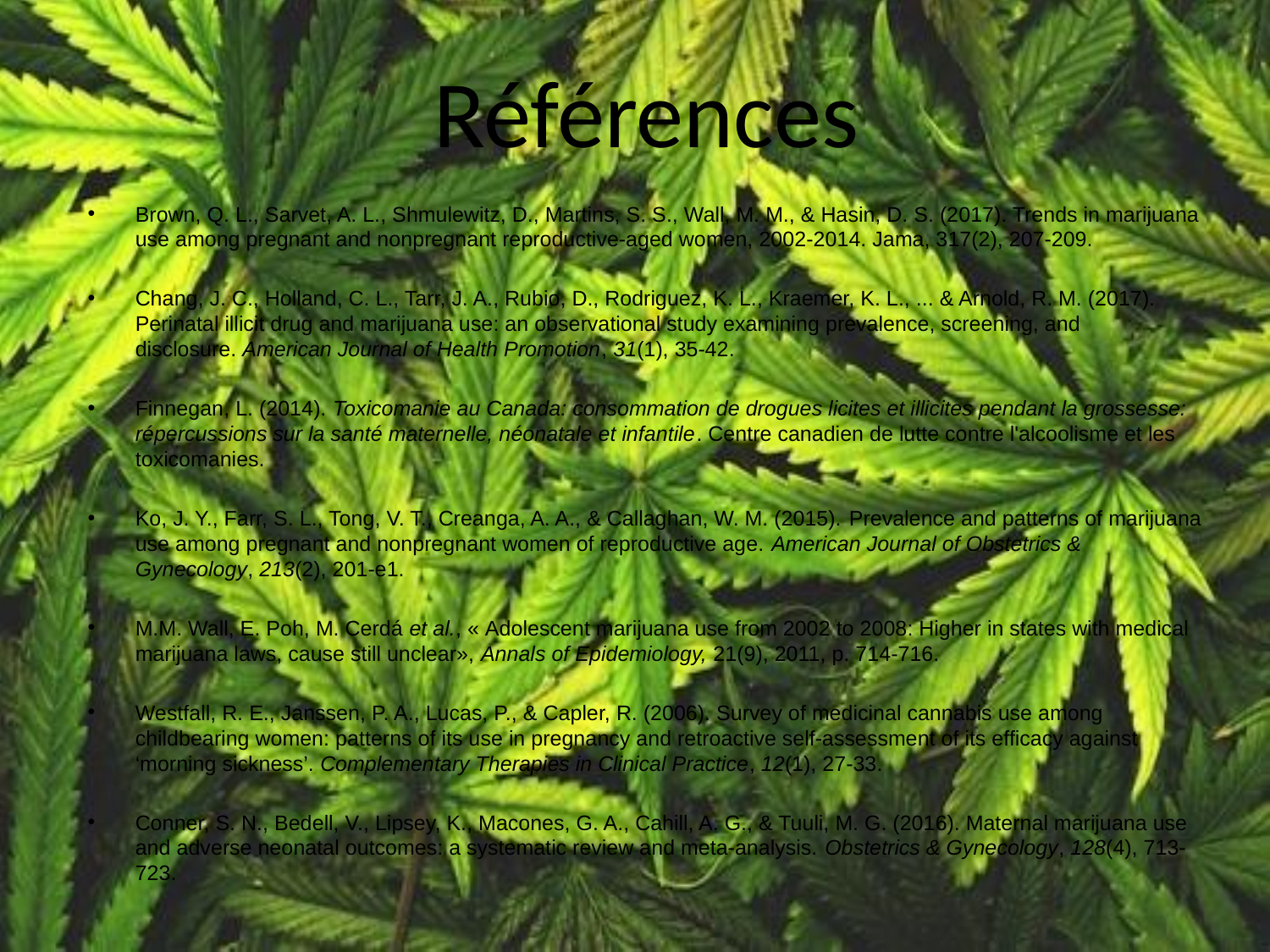

Références

Brown, Q. L., Sarvet, A. L., Shmulewitz, D., Martins, S. S., Wall, M. M., & Hasin, D. S. (2017). Trends in marijuana use among pregnant and nonpregnant reproductive-aged women, 2002-2014. Jama, 317(2), 207-209.

Chang, J. C., Holland, C. L., Tarr, J. A., Rubio, D., Rodriguez, K. L., Kraemer, K. L., ... & Arnold, R. M. (2017). Perinatal illicit drug and marijuana use: an observational study examining prevalence, screening, and disclosure. American Journal of Health Promotion, 31(1), 35-42.

Finnegan, L. (2014). Toxicomanie au Canada: consommation de drogues licites et illicites pendant la grossesse: répercussions sur la santé maternelle, néonatale et infantile. Centre canadien de lutte contre l'alcoolisme et les toxicomanies.

Ko, J. Y., Farr, S. L., Tong, V. T., Creanga, A. A., & Callaghan, W. M. (2015). Prevalence and patterns of marijuana use among pregnant and nonpregnant women of reproductive age. American Journal of Obstetrics & Gynecology, 213(2), 201-e1.

M.M. Wall, E. Poh, M. Cerdá et al., « Adolescent marijuana use from 2002 to 2008: Higher in states with medical marijuana laws, cause still unclear», Annals of Epidemiology, 21(9), 2011, p. 714-716.

Westfall, R. E., Janssen, P. A., Lucas, P., & Capler, R. (2006). Survey of medicinal cannabis use among childbearing women: patterns of its use in pregnancy and retroactive self-assessment of its efficacy against ‘morning sickness’. Complementary Therapies in Clinical Practice, 12(1), 27-33.

Conner, S. N., Bedell, V., Lipsey, K., Macones, G. A., Cahill, A. G., & Tuuli, M. G. (2016). Maternal marijuana use and adverse neonatal outcomes: a systematic review and meta-analysis. Obstetrics & Gynecology, 128(4), 713-723.